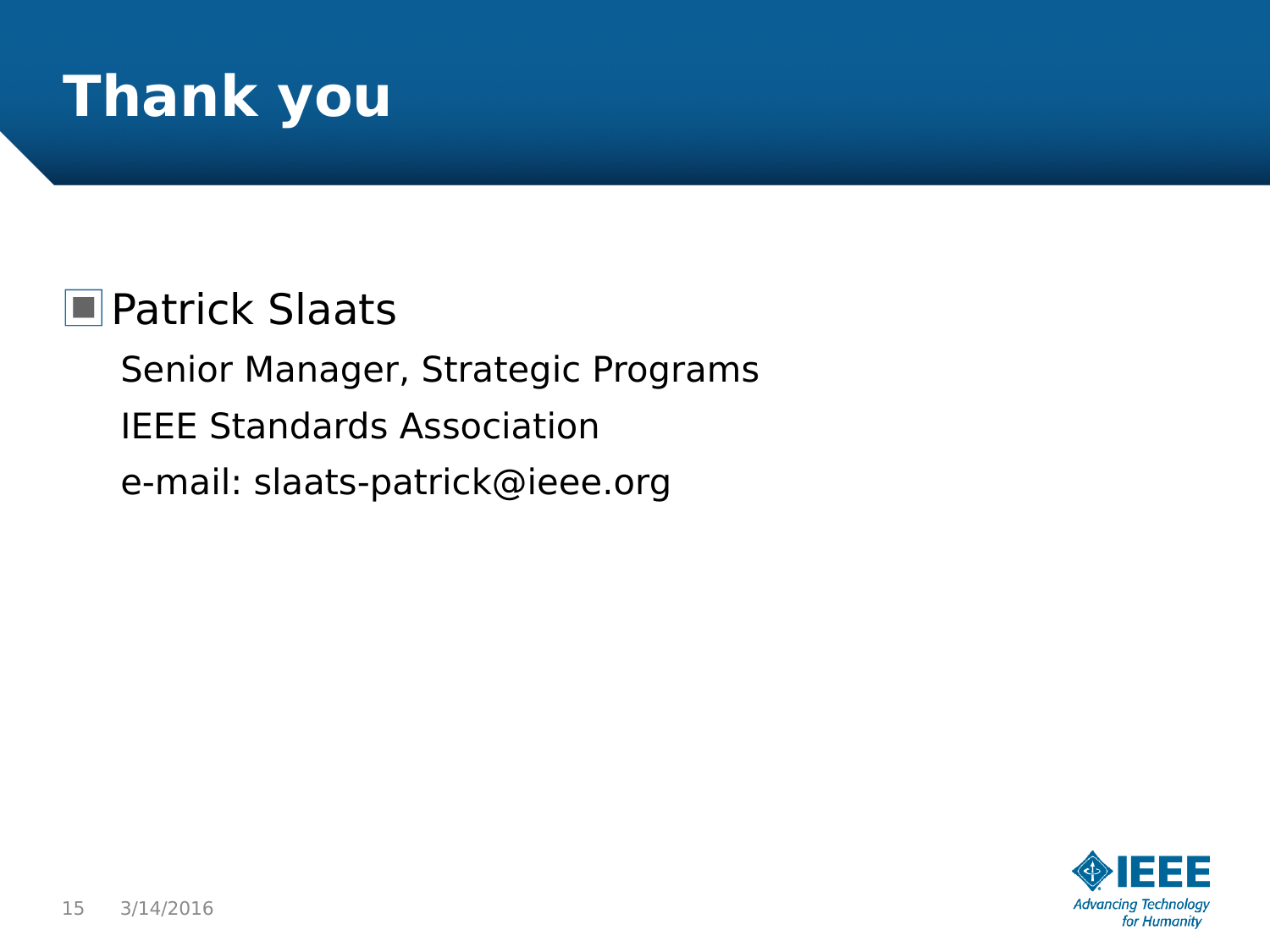

# Thank you
Patrick Slaats
Senior Manager, Strategic Programs
IEEE Standards Association
e-mail: slaats-patrick@ieee.org

15
3/14/2016